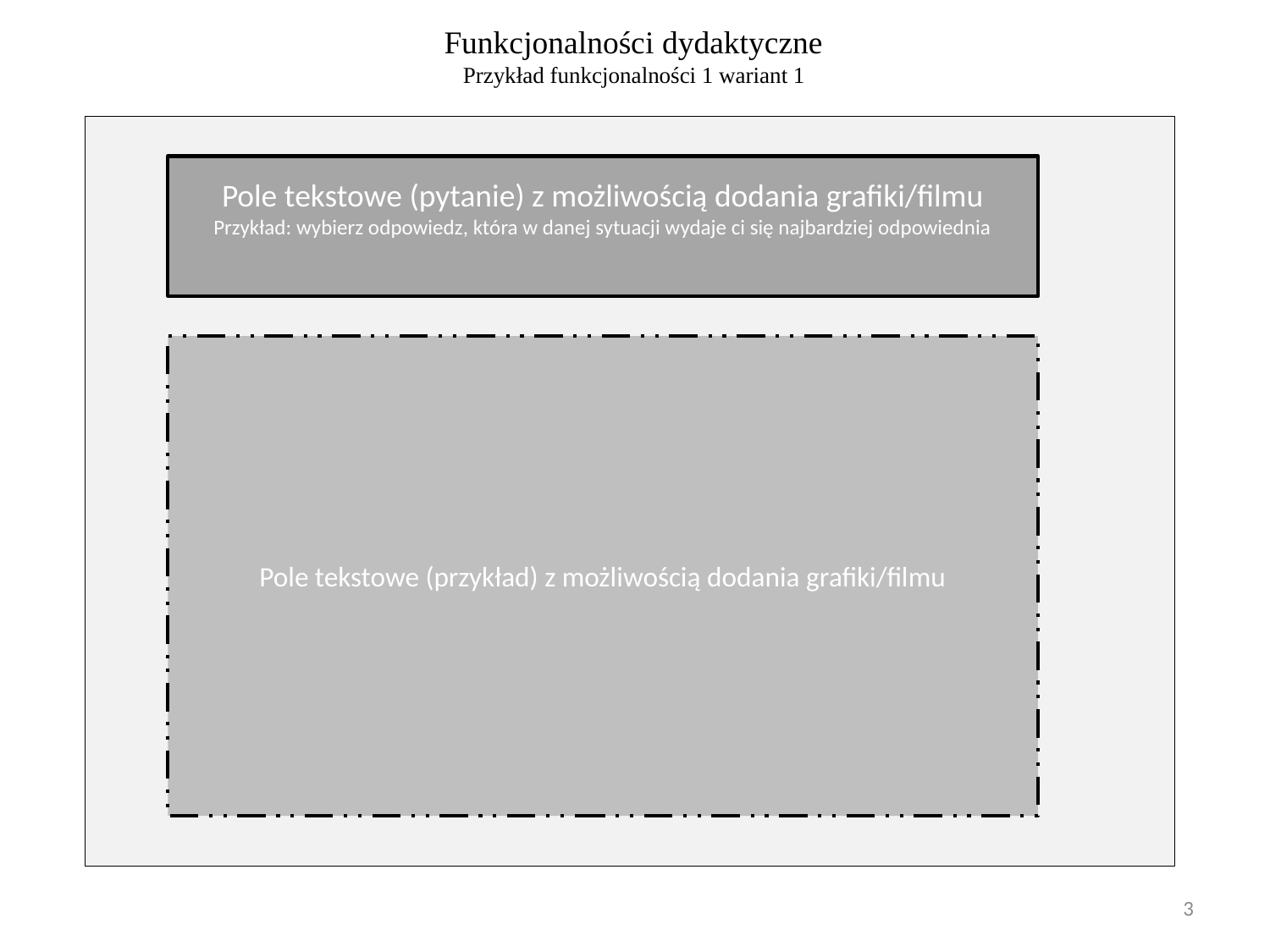

Funkcjonalności dydaktyczne
Przykład funkcjonalności 1 wariant 1

Pole tekstowe (pytanie) z możliwością dodania grafiki/filmu
Przykład: wybierz odpowiedz, która w danej sytuacji wydaje ci się najbardziej odpowiednia

Pole tekstowe (przykład) z możliwością dodania grafiki/filmu
3